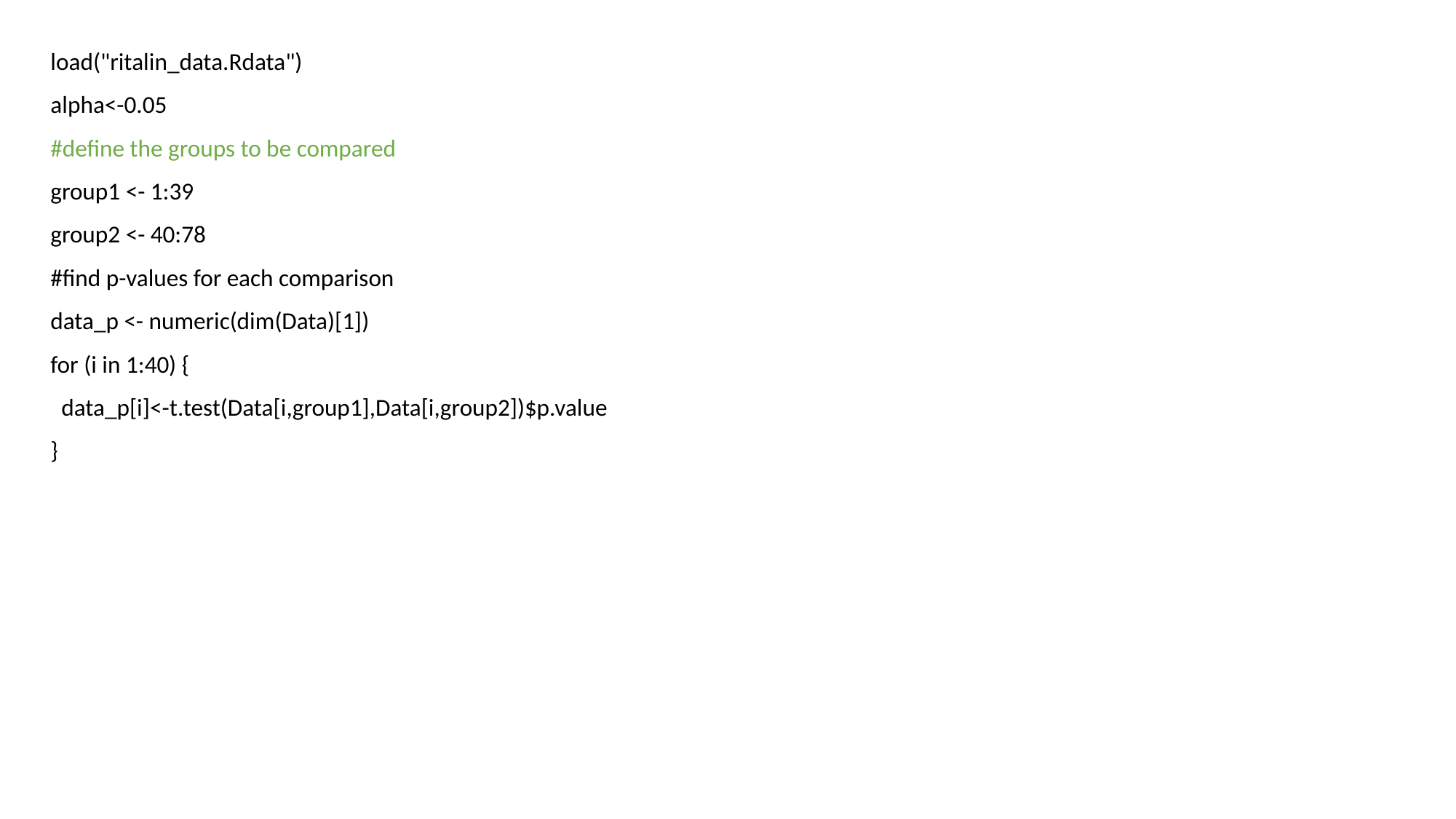

load("ritalin_data.Rdata")
alpha<-0.05
#define the groups to be compared
group1 <- 1:39
group2 <- 40:78
#find p-values for each comparison
data_p <- numeric(dim(Data)[1])
for (i in 1:40) {
  data_p[i]<-t.test(Data[i,group1],Data[i,group2])$p.value
}